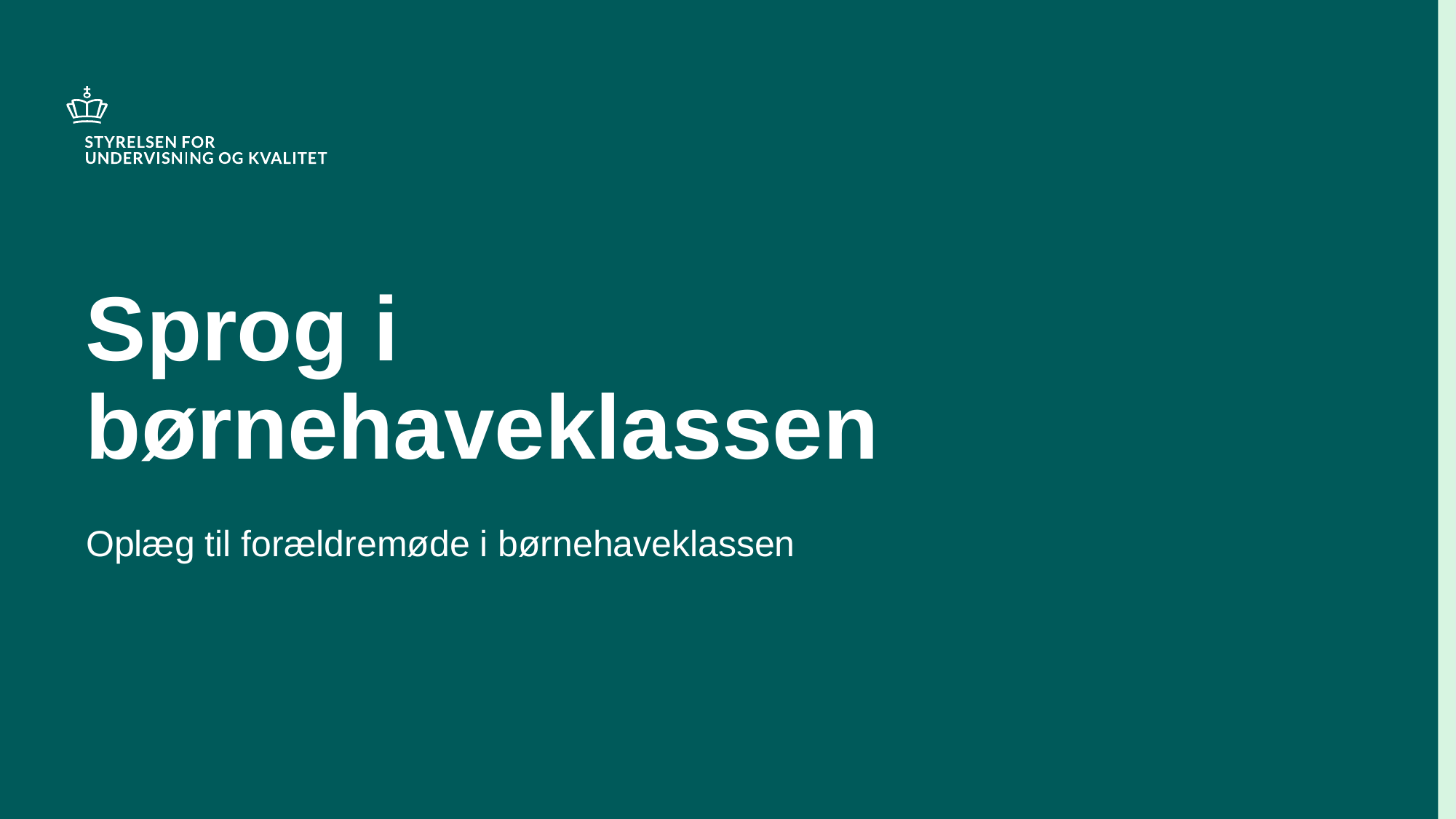

# Sprog i børnehaveklassen
Oplæg til forældremøde i børnehaveklassen
Side 1